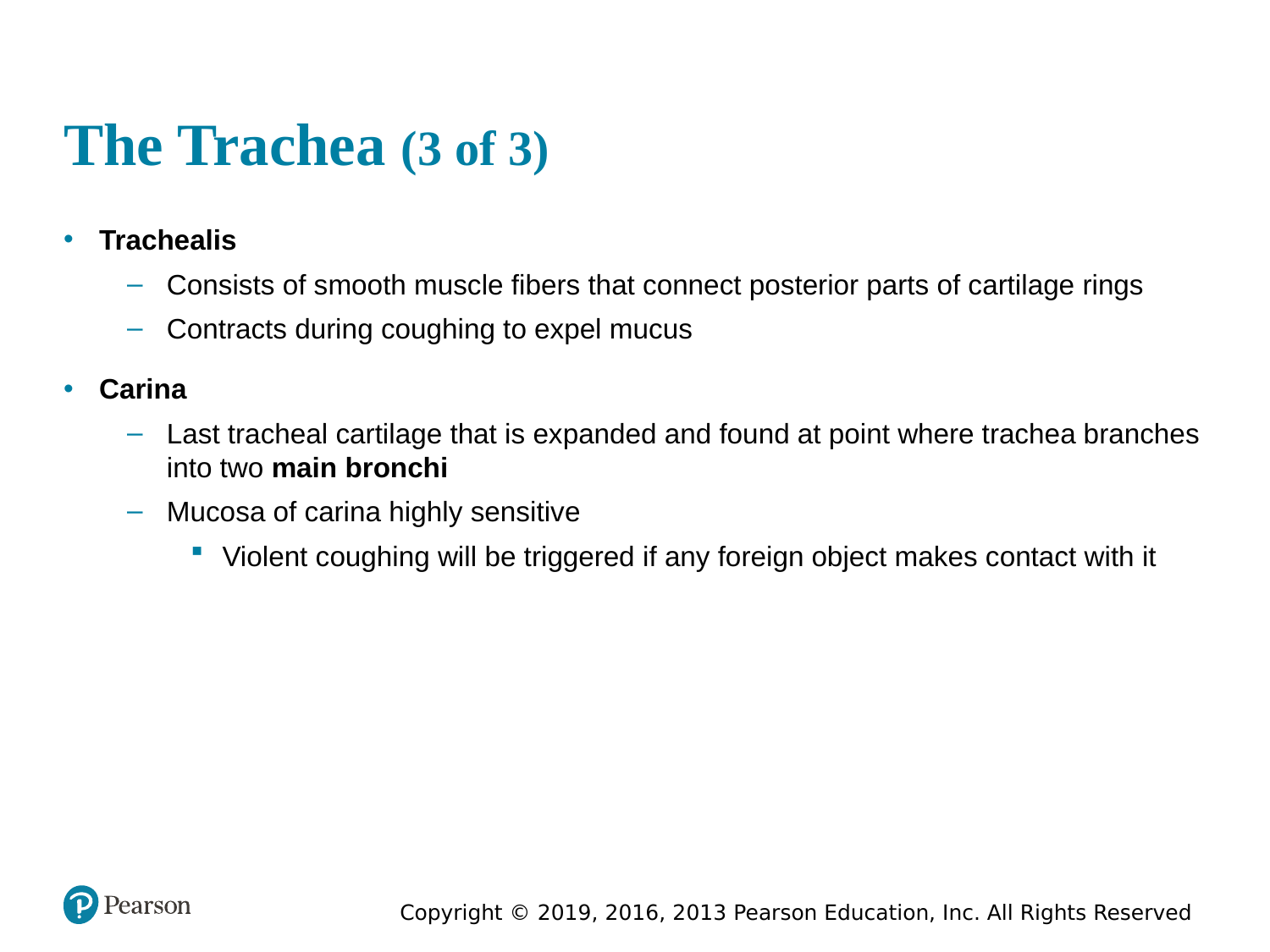

# The Trachea (3 of 3)
Trachealis
Consists of smooth muscle fibers that connect posterior parts of cartilage rings
Contracts during coughing to expel mucus
Carina
Last tracheal cartilage that is expanded and found at point where trachea branches into two main bronchi
Mucosa of carina highly sensitive
Violent coughing will be triggered if any foreign object makes contact with it